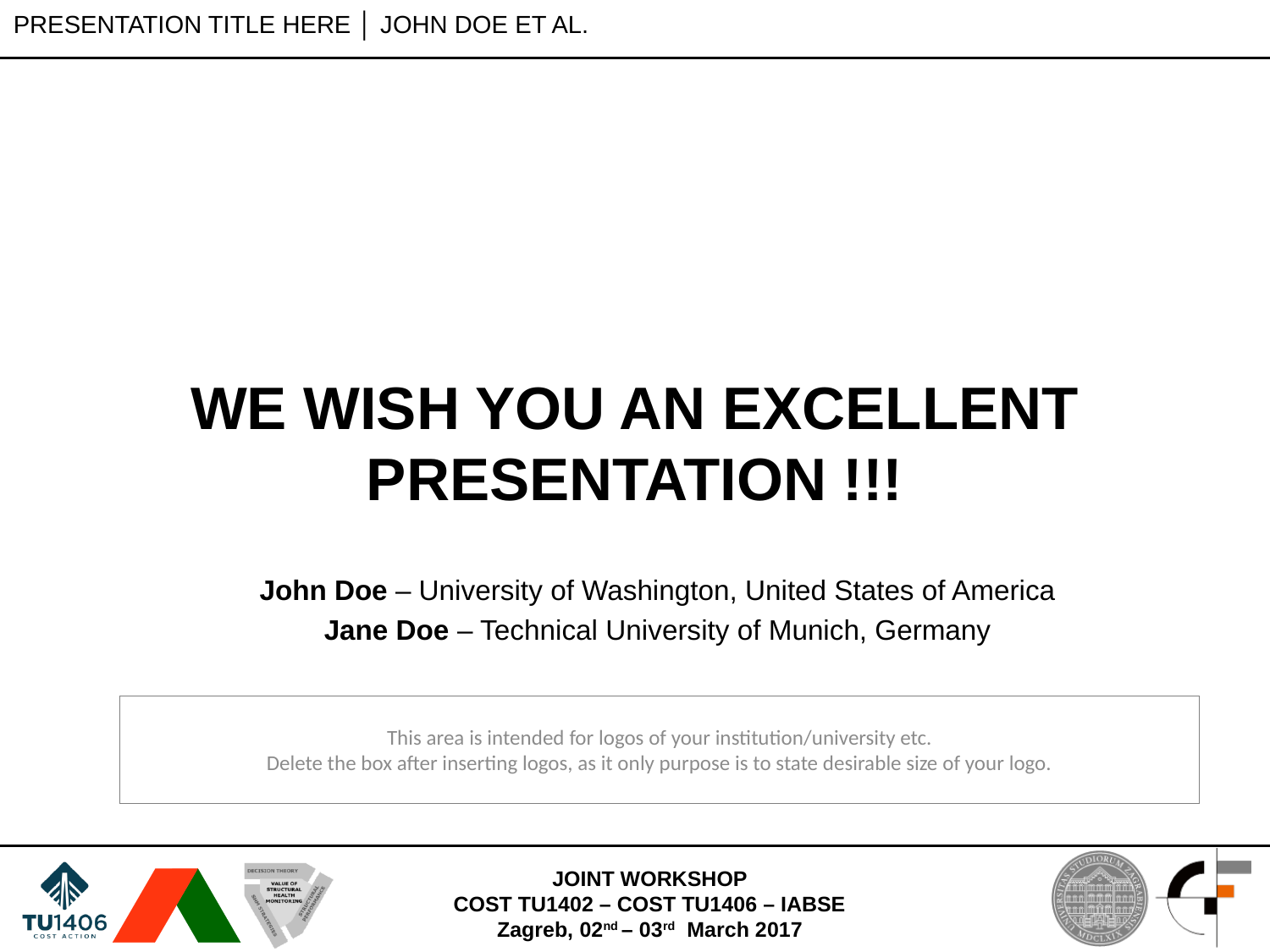

# PRESENTATION TITLE HERE │ JOHN DOE ET AL.
WE WISH YOU AN EXCELLENT PRESENTATION !!!
John Doe – University of Washington, United States of America
Jane Doe – Technical University of Munich, Germany
This area is intended for logos of your institution/university etc.
Delete the box after inserting logos, as it only purpose is to state desirable size of your logo.